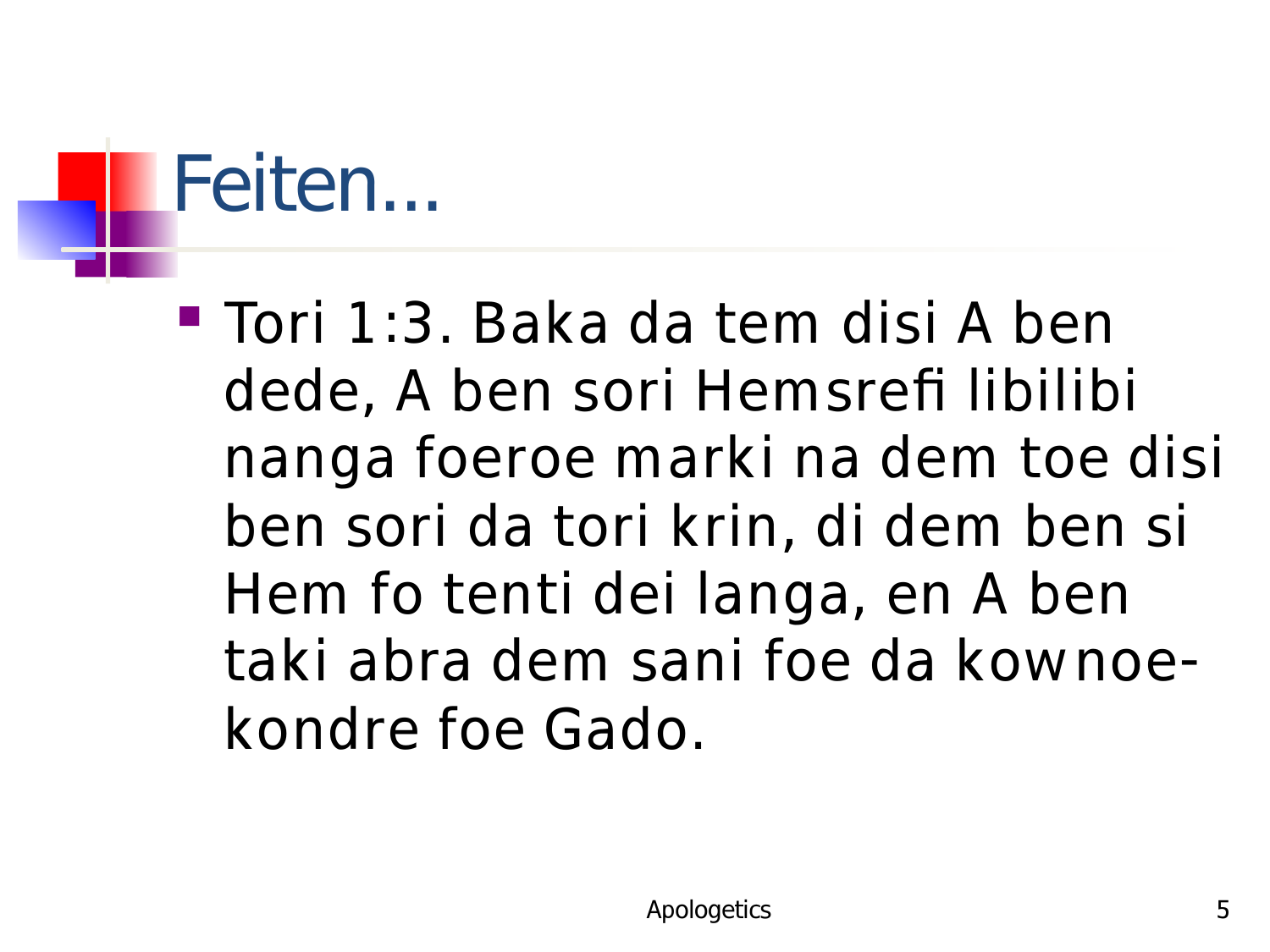

# Feiten…
Tori 1:3. Baka da tem disi A ben dede, A ben sori Hemsrefi libilibi nanga foeroe marki na dem toe disi ben sori da tori krin, di dem ben si Hem fo tenti dei langa, en A ben taki abra dem sani foe da kownoe-kondre foe Gado.
Apologetics
5